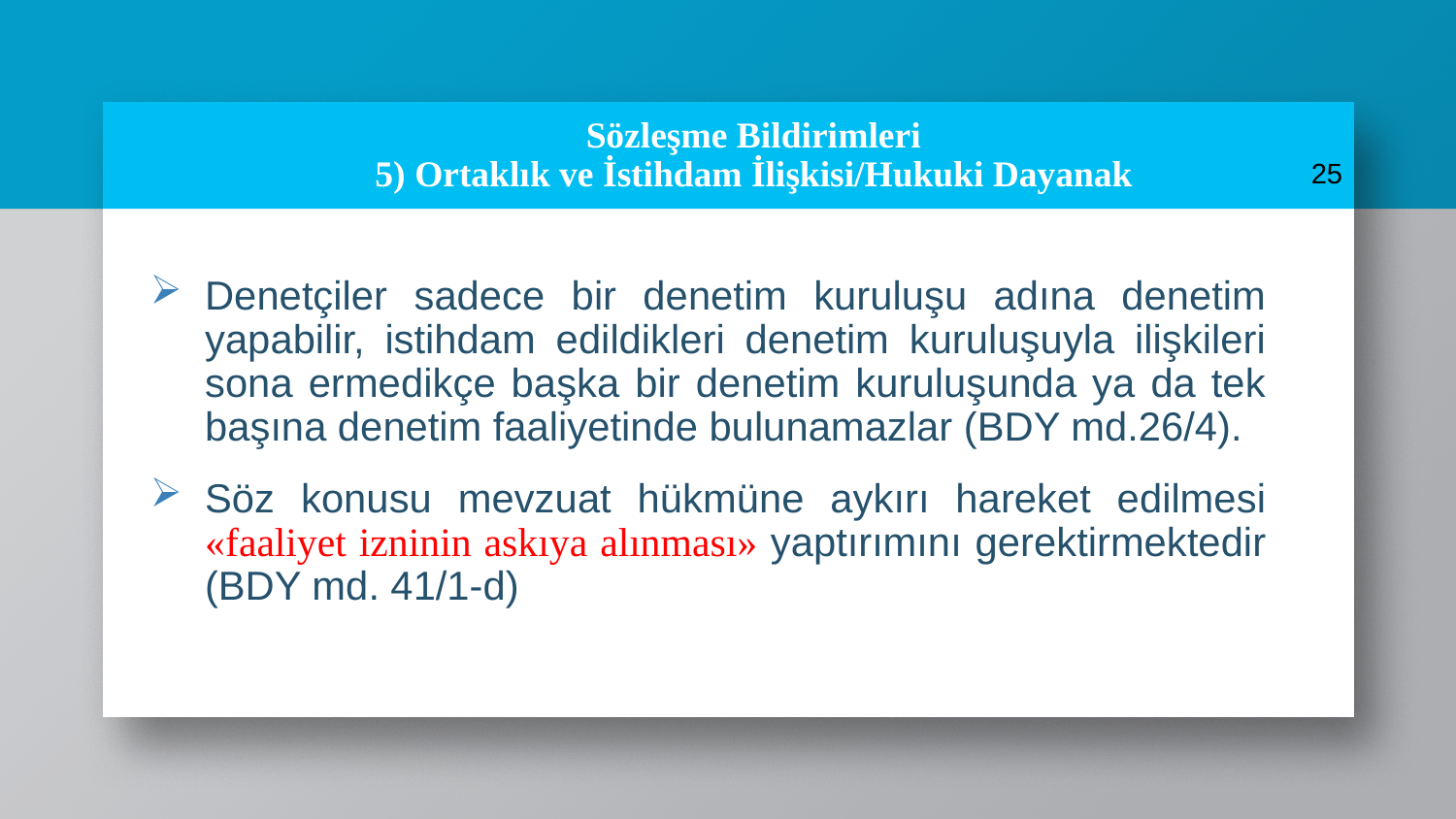

25
# Sözleşme Bildirimleri 5) Ortaklık ve İstihdam İlişkisi/Hukuki Dayanak

Denetçiler sadece bir denetim kuruluşu adına denetim yapabilir, istihdam edildikleri denetim kuruluşuyla ilişkileri sona ermedikçe başka bir denetim kuruluşunda ya da tek başına denetim faaliyetinde bulunamazlar (BDY md.26/4).
Söz konusu mevzuat hükmüne aykırı hareket edilmesi «faaliyet izninin askıya alınması» yaptırımını gerektirmektedir (BDY md. 41/1-d)